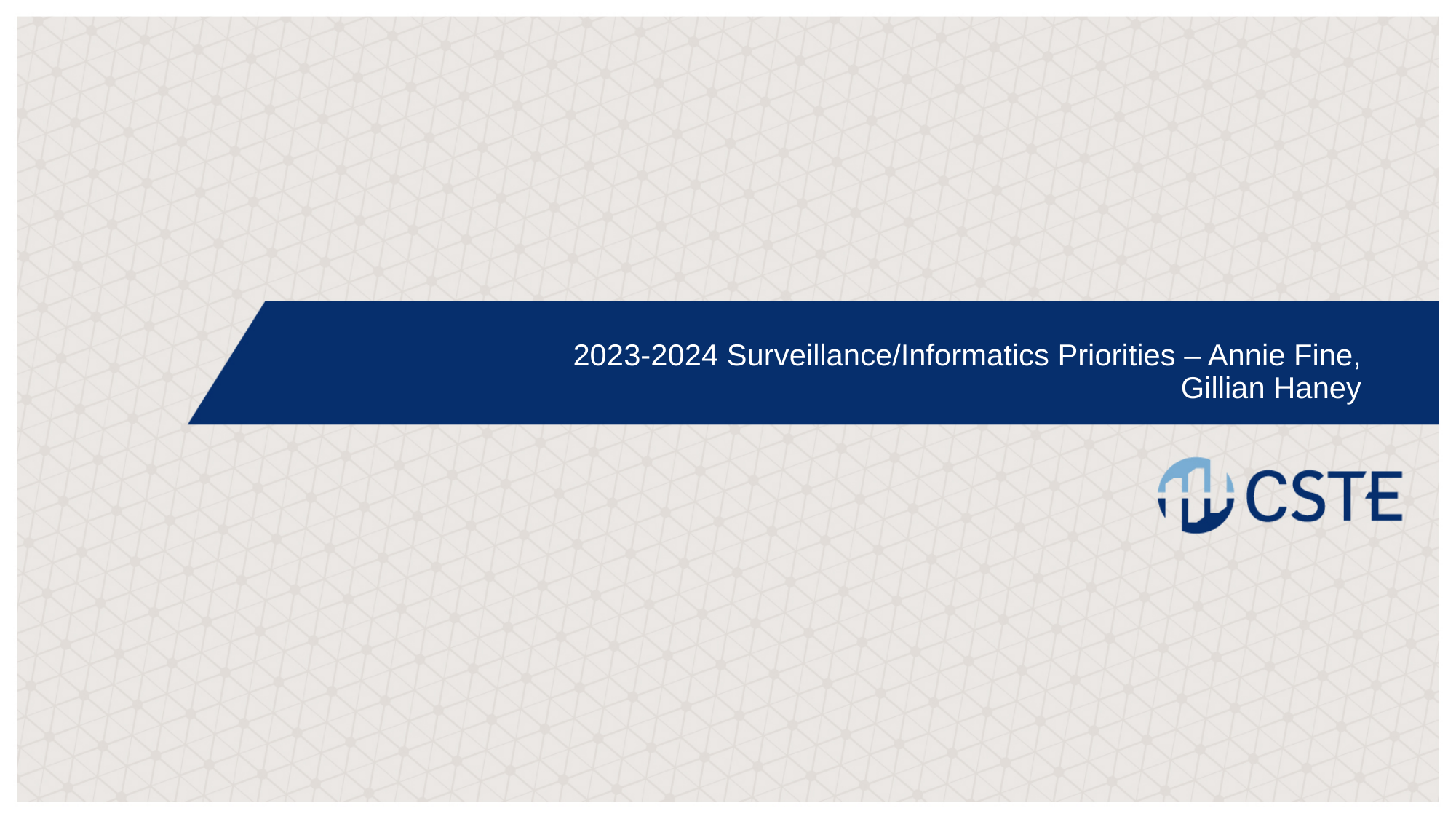

2023-2024 Surveillance/Informatics Priorities – Annie Fine, Gillian Haney